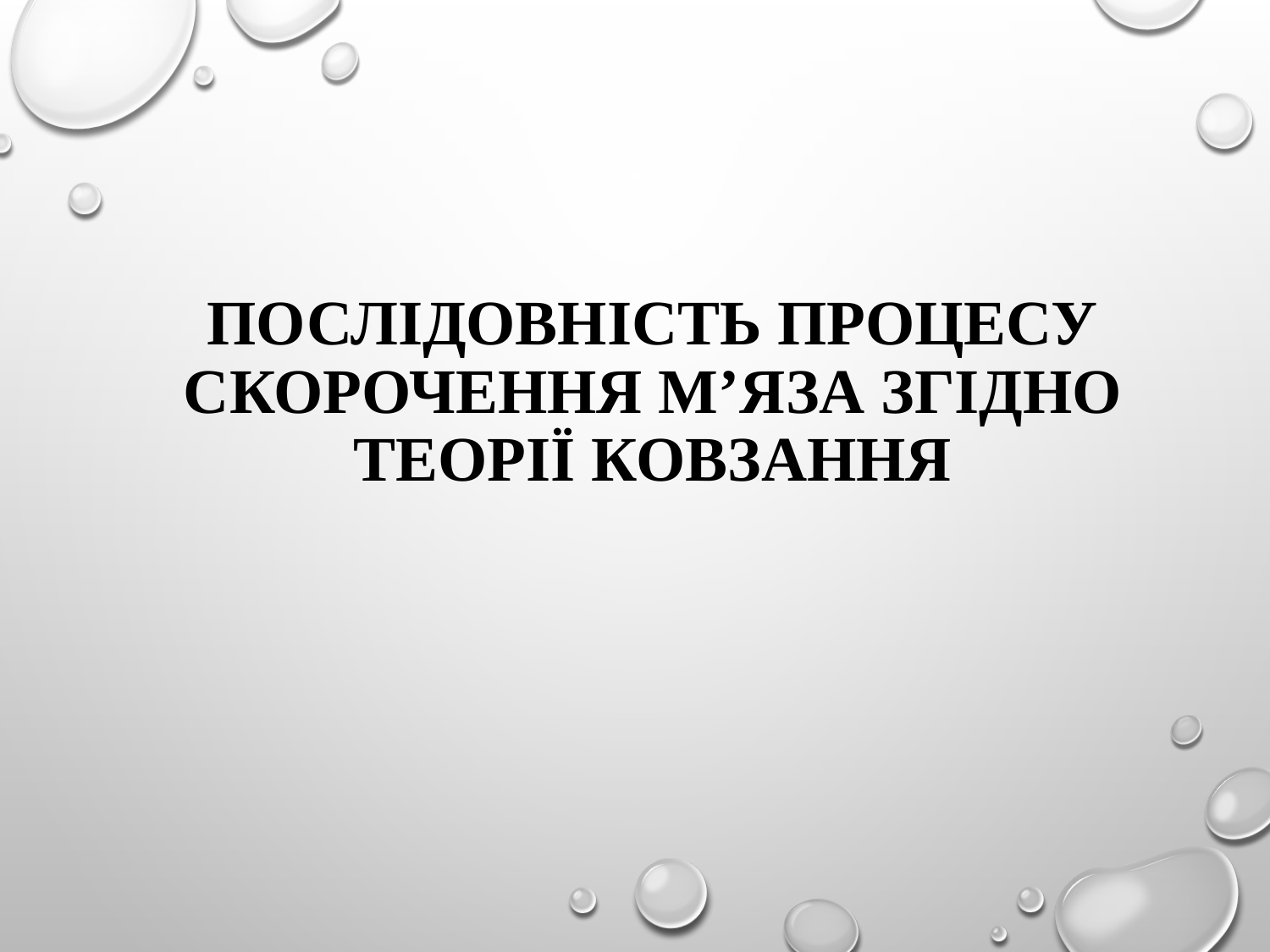

# Послідовність процесу скорочення м’яза згідно теорії ковзання